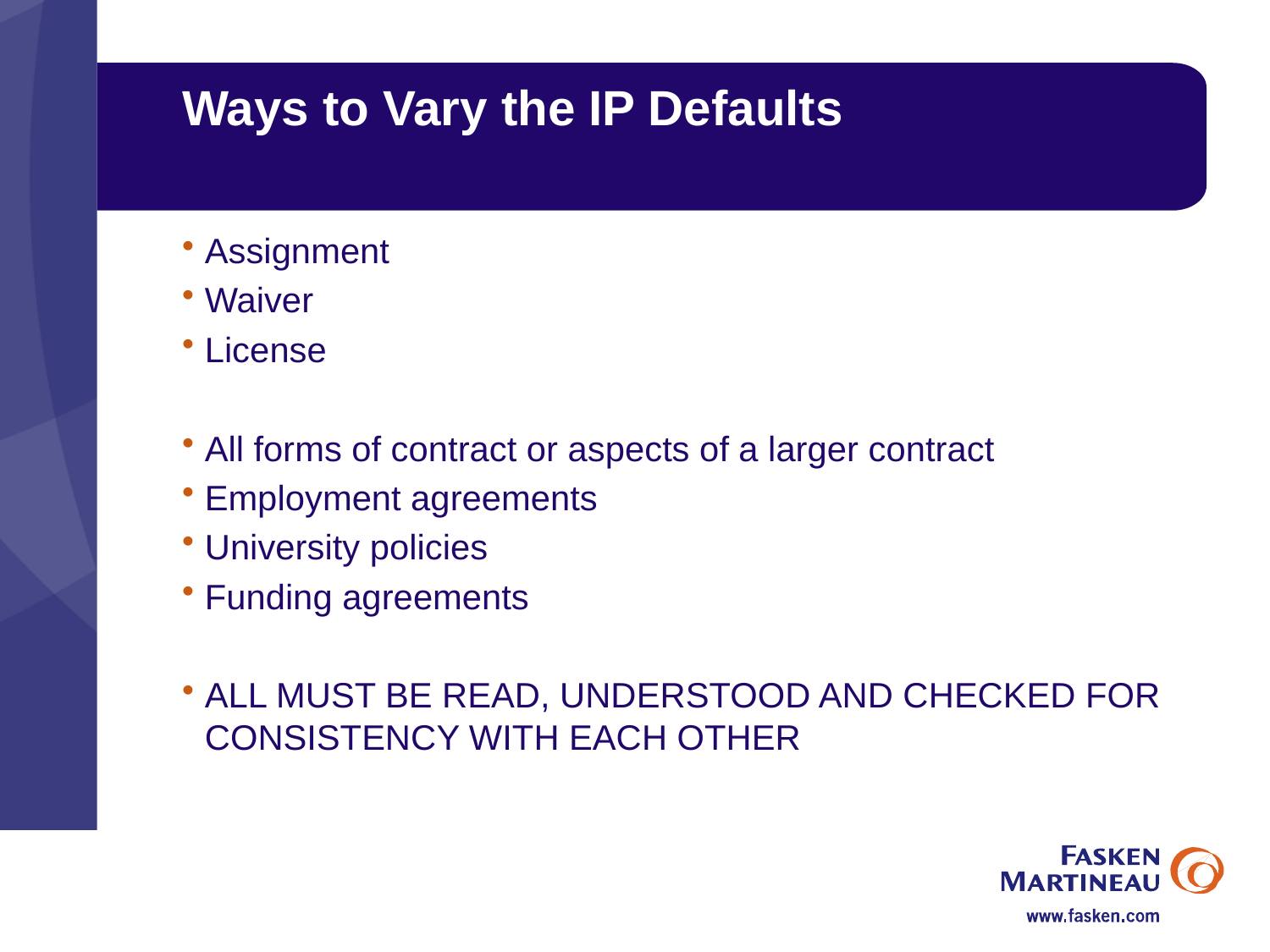

# Ways to Vary the IP Defaults
Assignment
Waiver
License

All forms of contract or aspects of a larger contract
Employment agreements
University policies
Funding agreements

ALL MUST BE READ, UNDERSTOOD AND CHECKED FOR CONSISTENCY WITH EACH OTHER